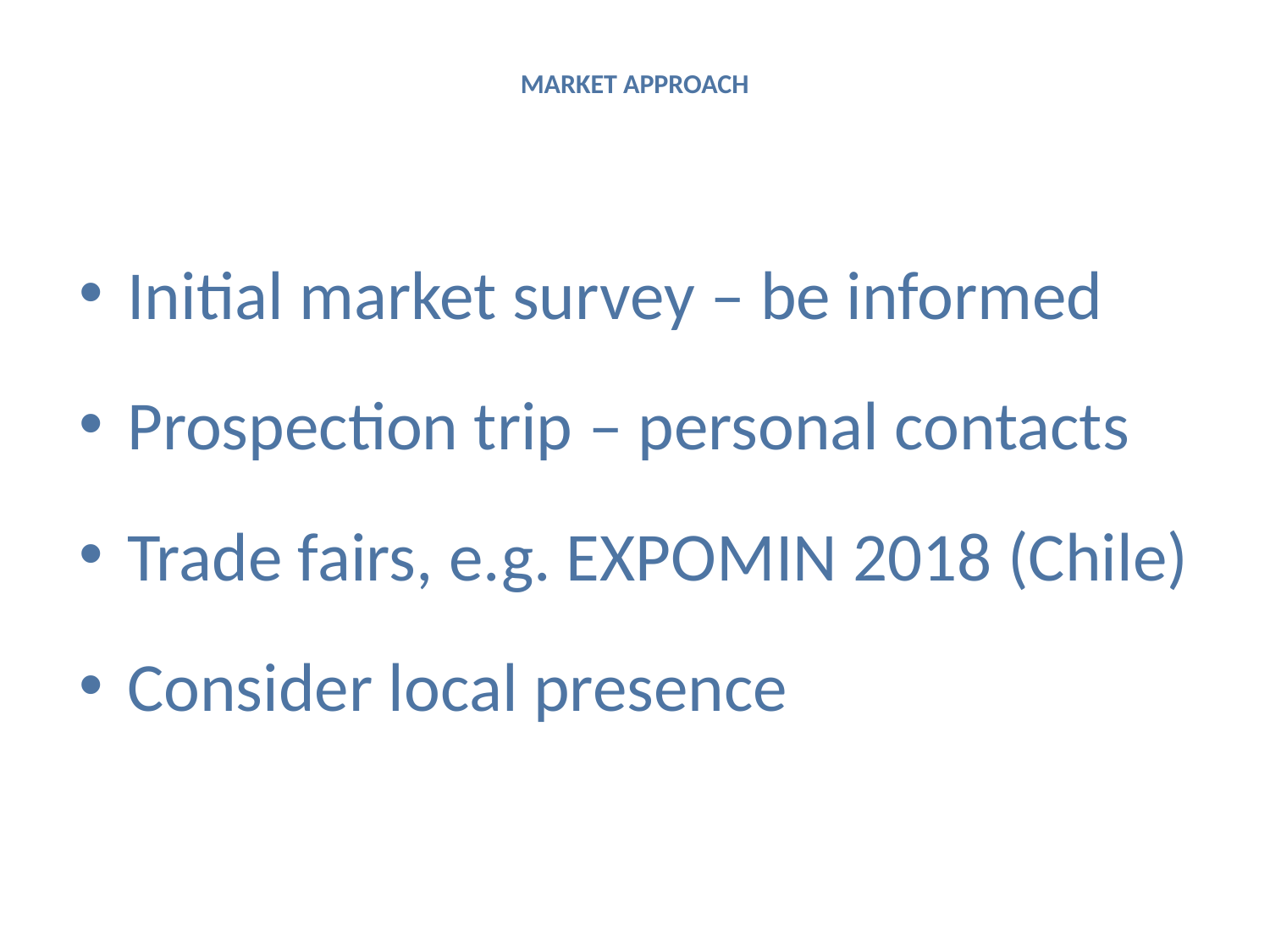

# MARKET APPROACH
Initial market survey – be informed
Prospection trip – personal contacts
Trade fairs, e.g. EXPOMIN 2018 (Chile)
Consider local presence